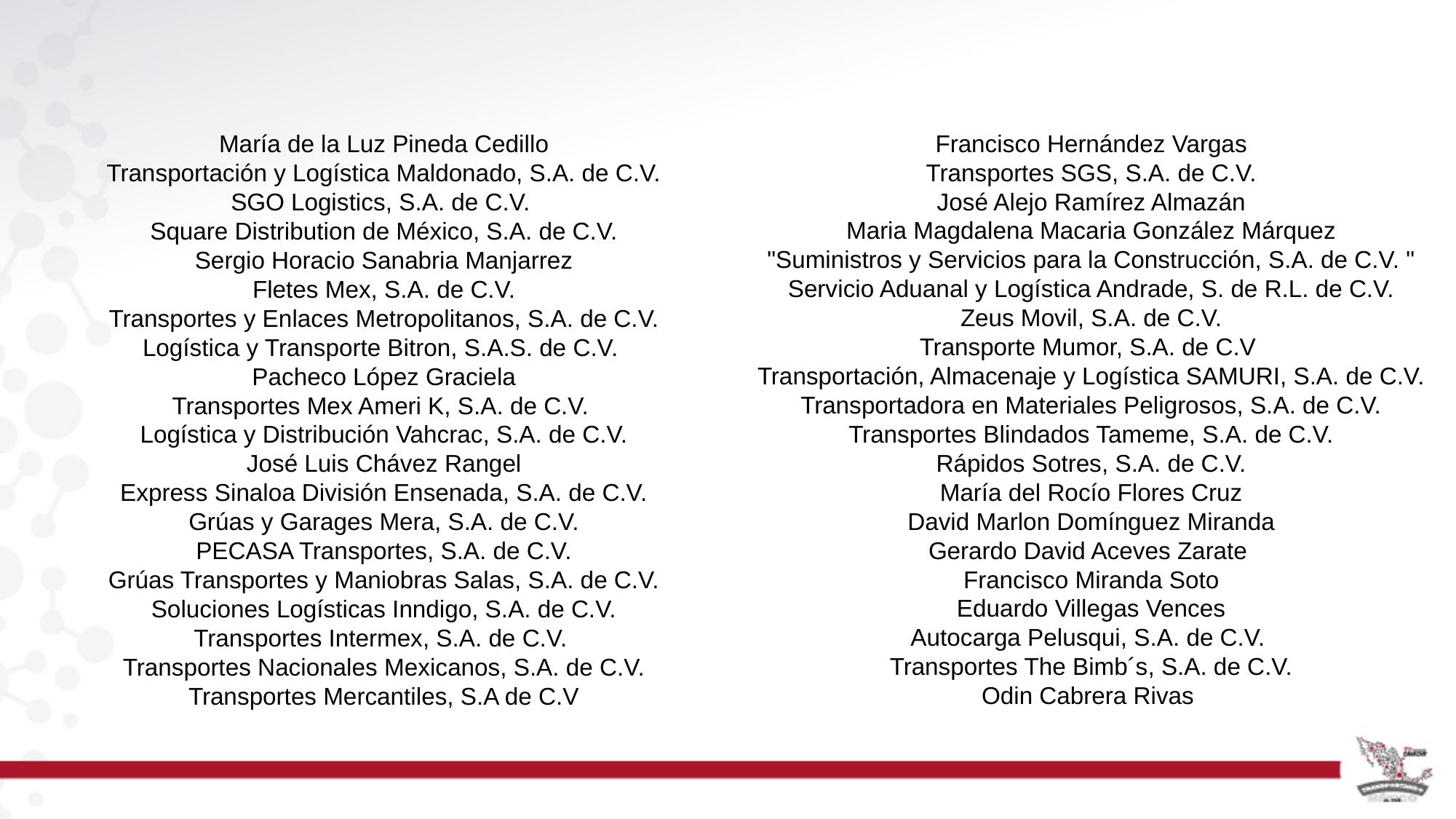

Francisco Hernández Vargas
Transportes SGS, S.A. de C.V.
José Alejo Ramírez Almazán
Maria Magdalena Macaria González Márquez
"Suministros y Servicios para la Construcción, S.A. de C.V. "
Servicio Aduanal y Logística Andrade, S. de R.L. de C.V.
Zeus Movil, S.A. de C.V.
Transporte Mumor, S.A. de C.V
Transportación, Almacenaje y Logística SAMURI, S.A. de C.V.
Transportadora en Materiales Peligrosos, S.A. de C.V.
Transportes Blindados Tameme, S.A. de C.V.
Rápidos Sotres, S.A. de C.V.
María del Rocío Flores Cruz
David Marlon Domínguez Miranda
Gerardo David Aceves Zarate
Francisco Miranda Soto
Eduardo Villegas Vences
Autocarga Pelusqui, S.A. de C.V.
Transportes The Bimb´s, S.A. de C.V.
Odin Cabrera Rivas
María de la Luz Pineda Cedillo
Transportación y Logística Maldonado, S.A. de C.V.
SGO Logistics, S.A. de C.V.
Square Distribution de México, S.A. de C.V.
Sergio Horacio Sanabria Manjarrez
Fletes Mex, S.A. de C.V.
Transportes y Enlaces Metropolitanos, S.A. de C.V.
Logística y Transporte Bitron, S.A.S. de C.V.
Pacheco López Graciela
Transportes Mex Ameri K, S.A. de C.V.
Logística y Distribución Vahcrac, S.A. de C.V.
José Luis Chávez Rangel
Express Sinaloa División Ensenada, S.A. de C.V.
Grúas y Garages Mera, S.A. de C.V.
PECASA Transportes, S.A. de C.V.
Grúas Transportes y Maniobras Salas, S.A. de C.V.
Soluciones Logísticas Inndigo, S.A. de C.V.
Transportes Intermex, S.A. de C.V.
Transportes Nacionales Mexicanos, S.A. de C.V.
Transportes Mercantiles, S.A de C.V